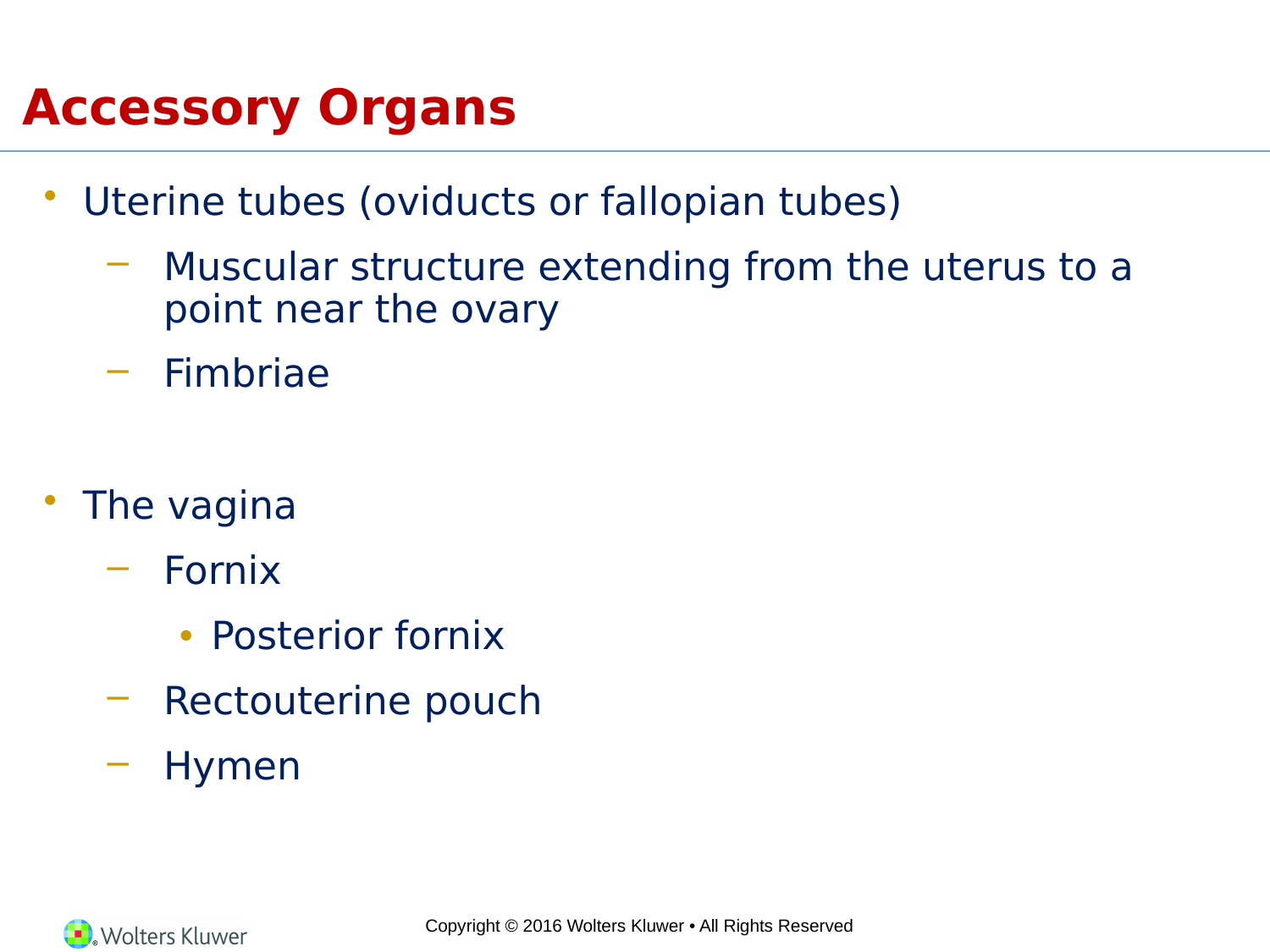

# Accessory Organs
Uterine tubes (oviducts or fallopian tubes)
Muscular structure extending from the uterus to a point near the ovary
Fimbriae

The vagina
Fornix
Posterior fornix
Rectouterine pouch
Hymen